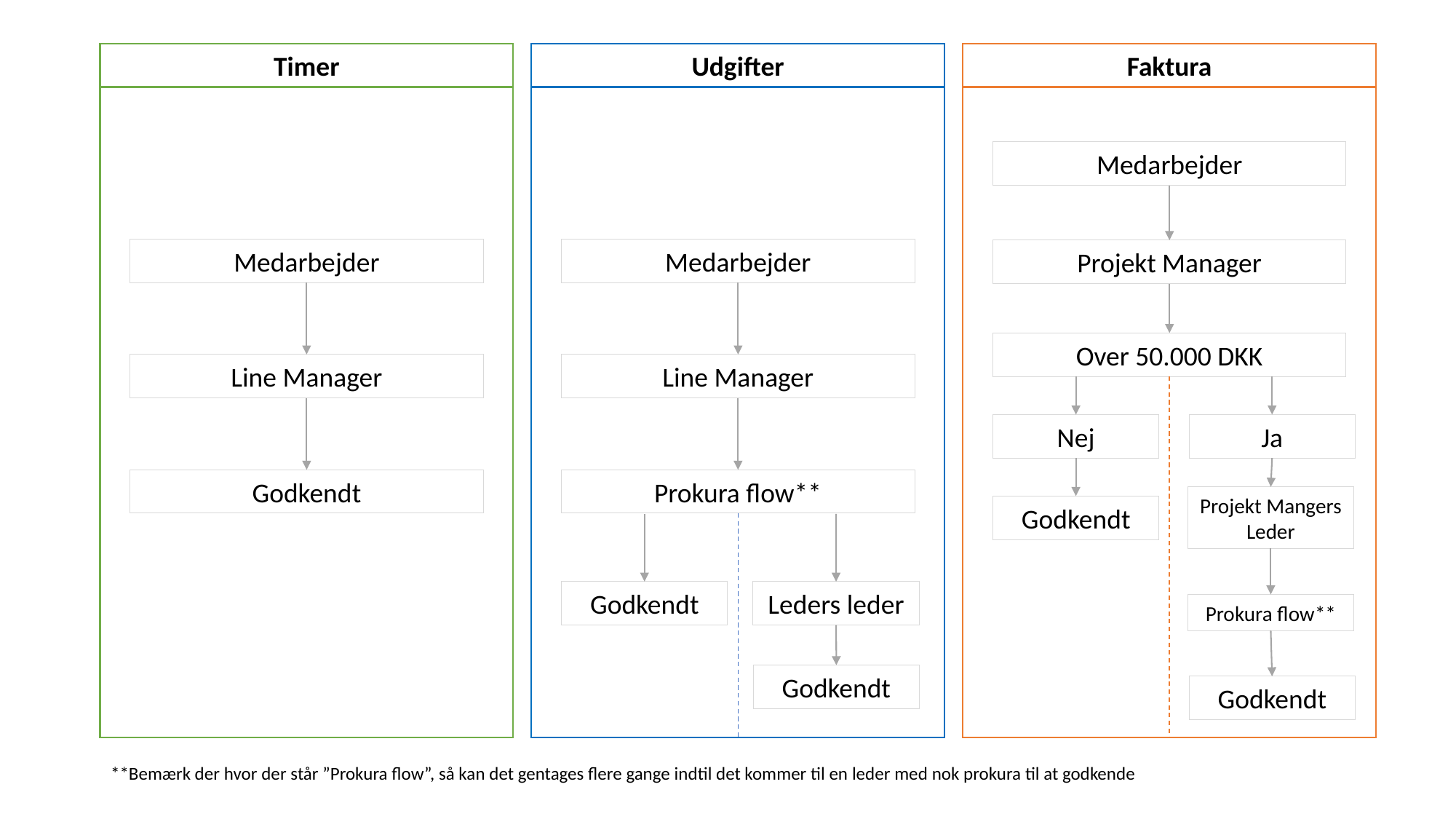

Timer

Udgifter

Faktura

Medarbejder
Medarbejder
Medarbejder
Projekt Manager
Over 50.000 DKK
Line Manager
Line Manager
Nej
Ja
Godkendt
Prokura flow**
Projekt Mangers Leder
Godkendt
Godkendt
Leders leder
Prokura flow**
Godkendt
Godkendt
**Bemærk der hvor der står ”Prokura flow”, så kan det gentages flere gange indtil det kommer til en leder med nok prokura til at godkende